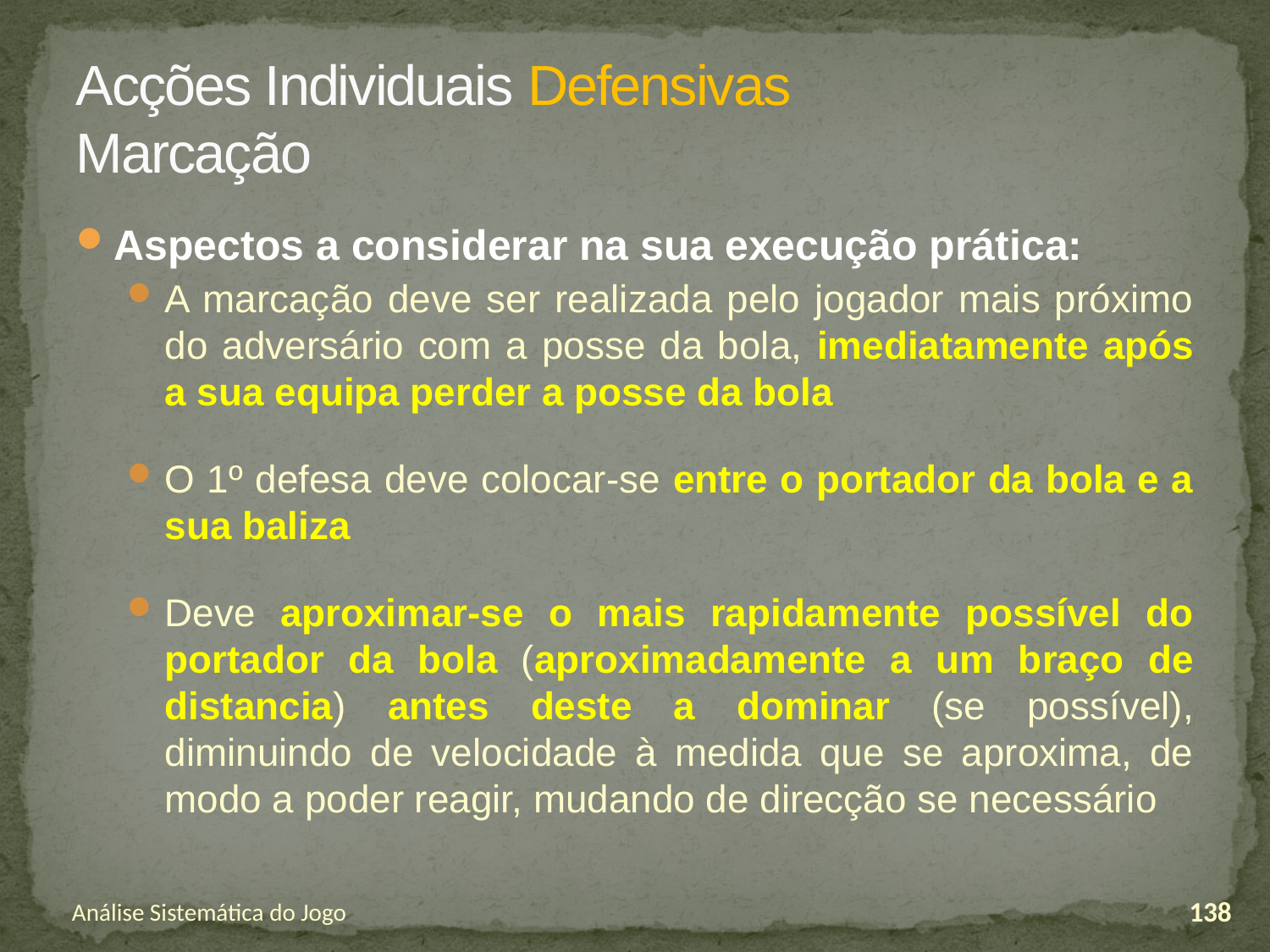

# Acções Individuais Defensivas Marcação
Aspectos a considerar na sua execução prática:
A marcação deve ser realizada pelo jogador mais próximo do adversário com a posse da bola, imediatamente após a sua equipa perder a posse da bola

O 1º defesa deve colocar-se entre o portador da bola e a sua baliza

Deve aproximar-se o mais rapidamente possível do portador da bola (aproximadamente a um braço de distancia) antes deste a dominar (se possível), diminuindo de velocidade à medida que se aproxima, de modo a poder reagir, mudando de direcção se necessário
Análise Sistemática do Jogo
138